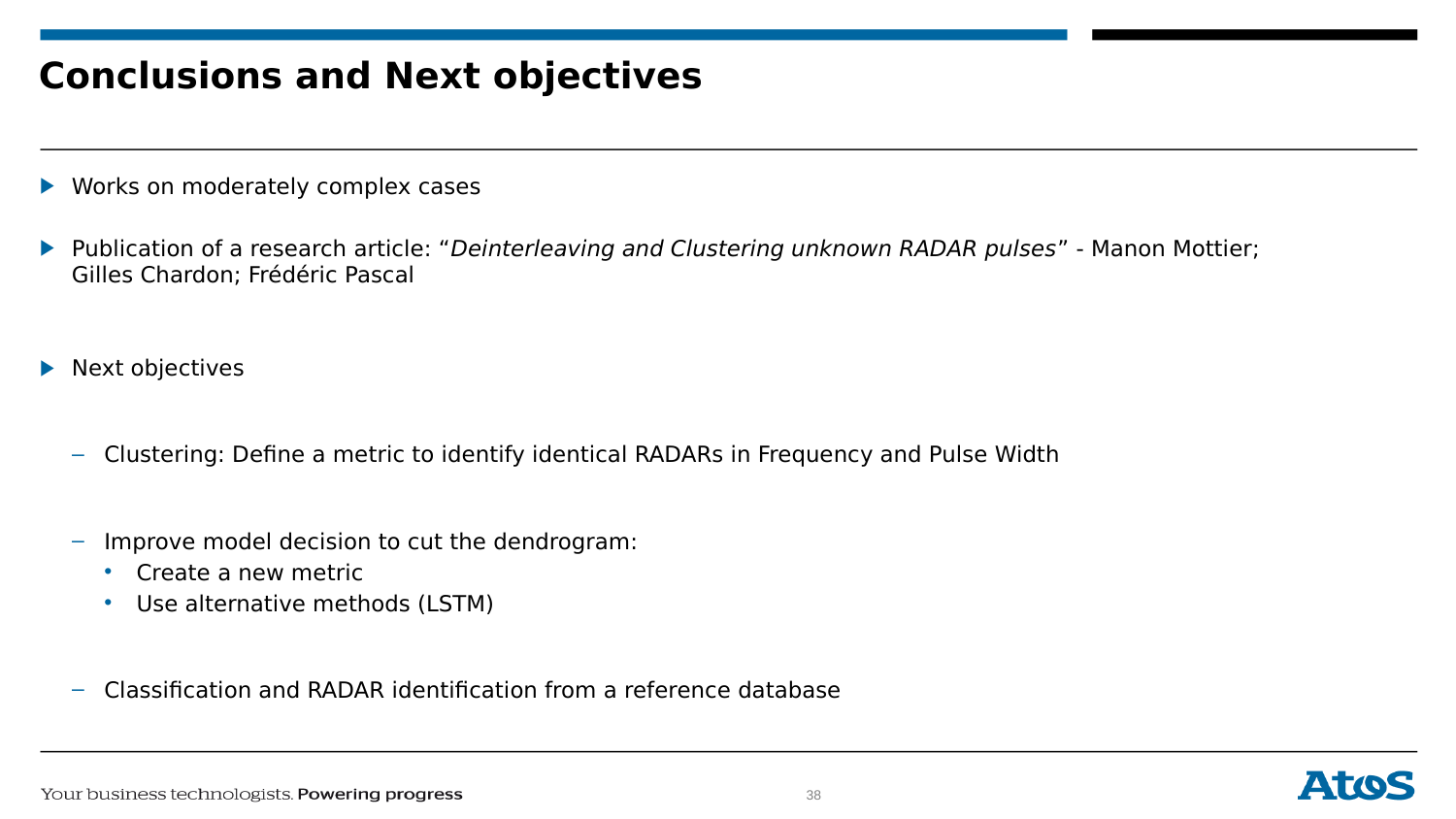

# Conclusions and Next objectives
Works on moderately complex cases

Publication of a research article: “Deinterleaving and Clustering unknown RADAR pulses” - Manon Mottier; Gilles Chardon; Frédéric Pascal

Next objectives

Clustering: Define a metric to identify identical RADARs in Frequency and Pulse Width

Improve model decision to cut the dendrogram:
Create a new metric
Use alternative methods (LSTM)

Classification and RADAR identification from a reference database